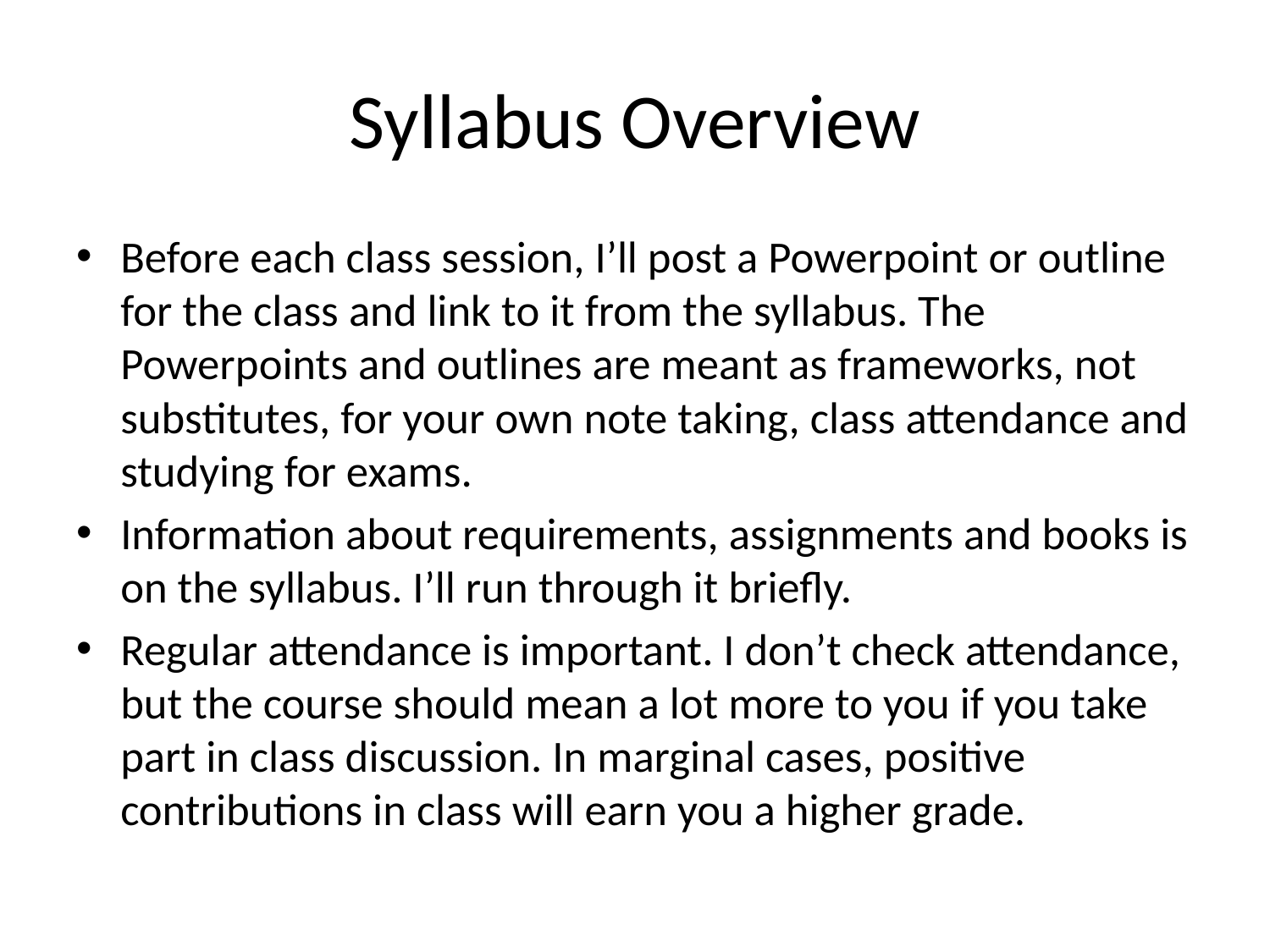

# Syllabus Overview
Before each class session, I’ll post a Powerpoint or outline for the class and link to it from the syllabus. The Powerpoints and outlines are meant as frameworks, not substitutes, for your own note taking, class attendance and studying for exams.
Information about requirements, assignments and books is on the syllabus. I’ll run through it briefly.
Regular attendance is important. I don’t check attendance, but the course should mean a lot more to you if you take part in class discussion. In marginal cases, positive contributions in class will earn you a higher grade.